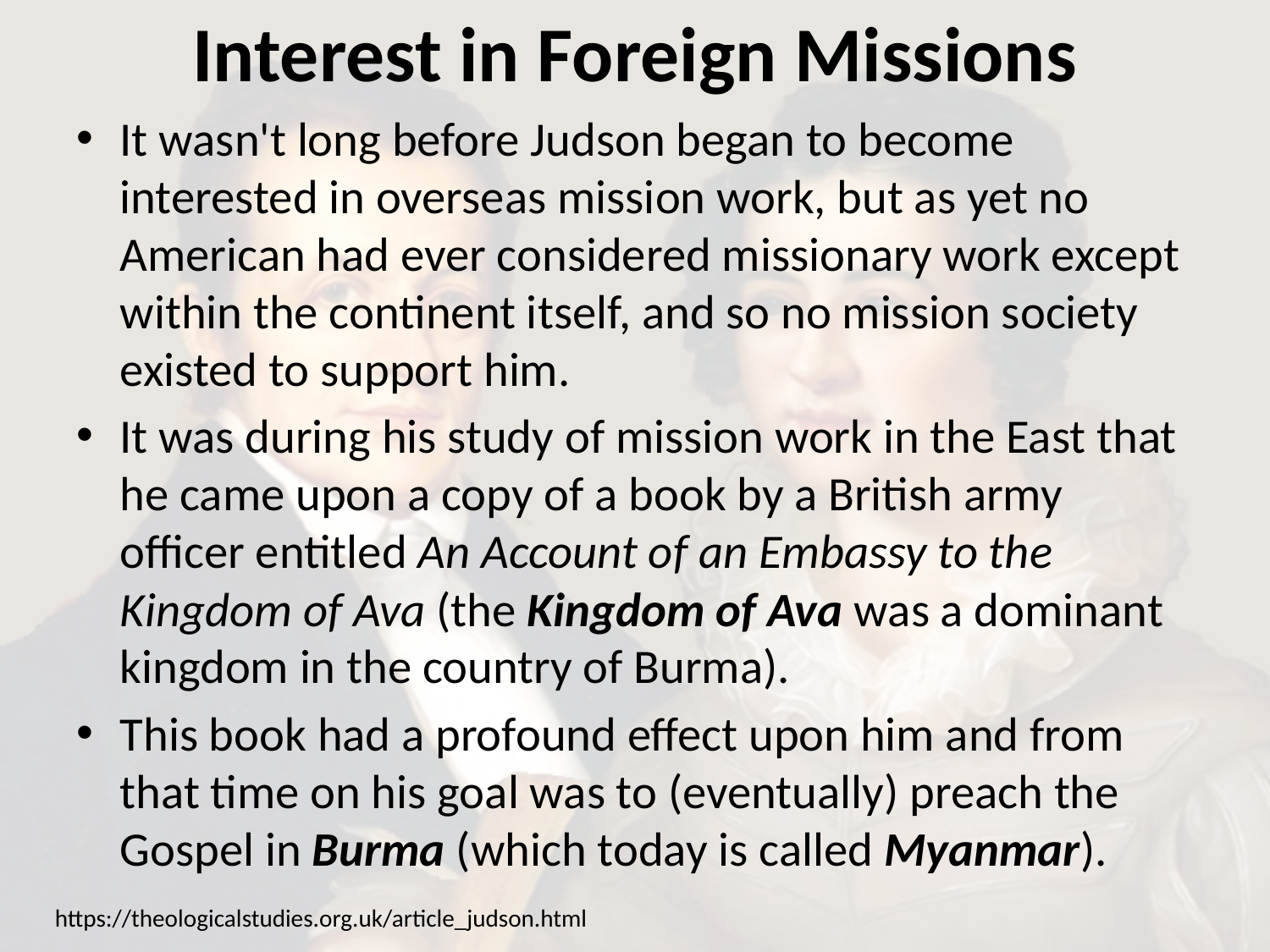

# Interest in Foreign Missions
It wasn't long before Judson began to become interested in overseas mission work, but as yet no American had ever considered missionary work except within the continent itself, and so no mission society existed to support him.
It was during his study of mission work in the East that he came upon a copy of a book by a British army officer entitled An Account of an Embassy to the Kingdom of Ava (the Kingdom of Ava was a dominant kingdom in the country of Burma).
This book had a profound effect upon him and from that time on his goal was to (eventually) preach the Gospel in Burma (which today is called Myanmar).
https://theologicalstudies.org.uk/article_judson.html